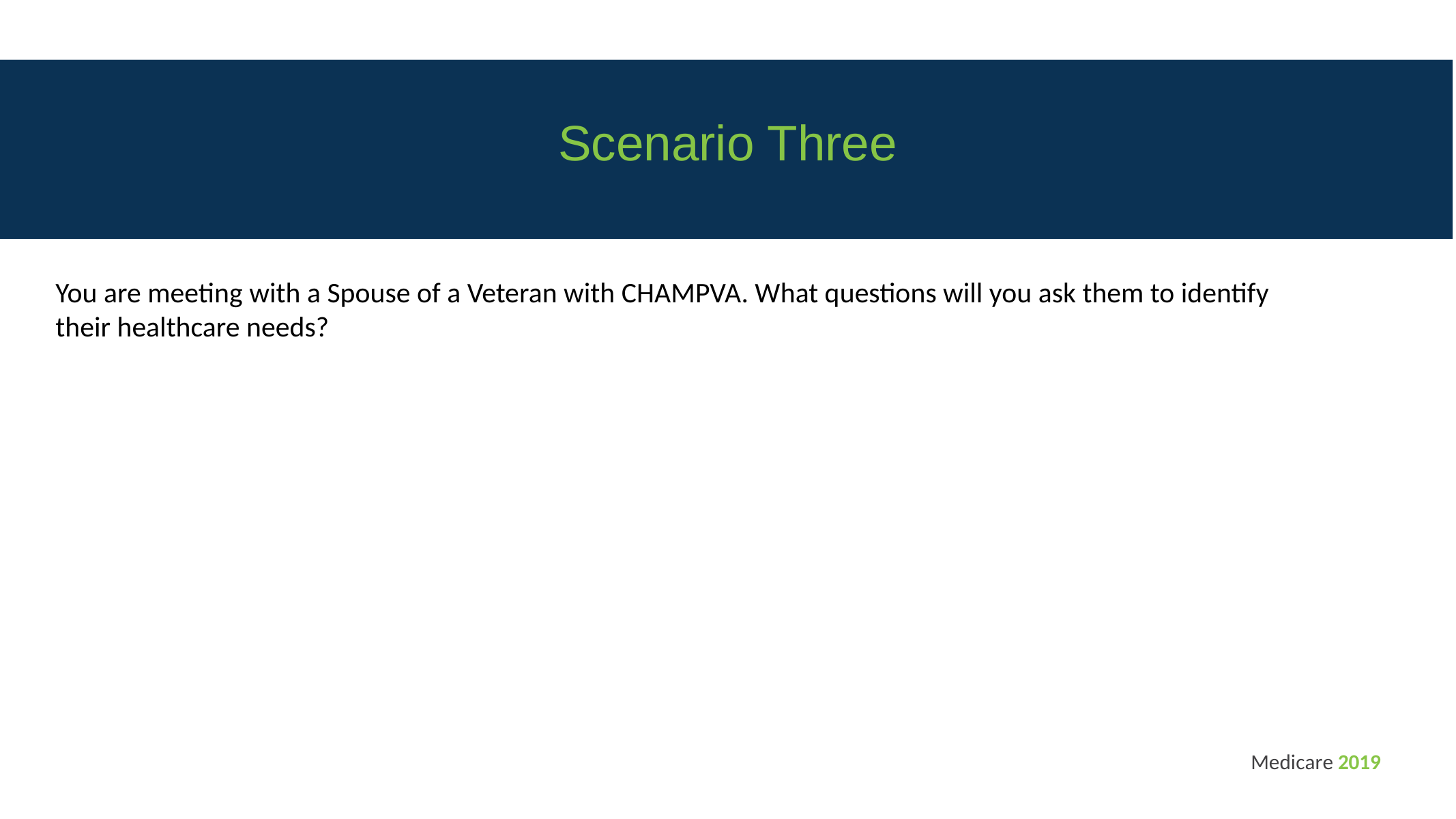

# Scenario Three
You are meeting with a Spouse of a Veteran with CHAMPVA. What questions will you ask them to identify their healthcare needs?
Medicare 2019